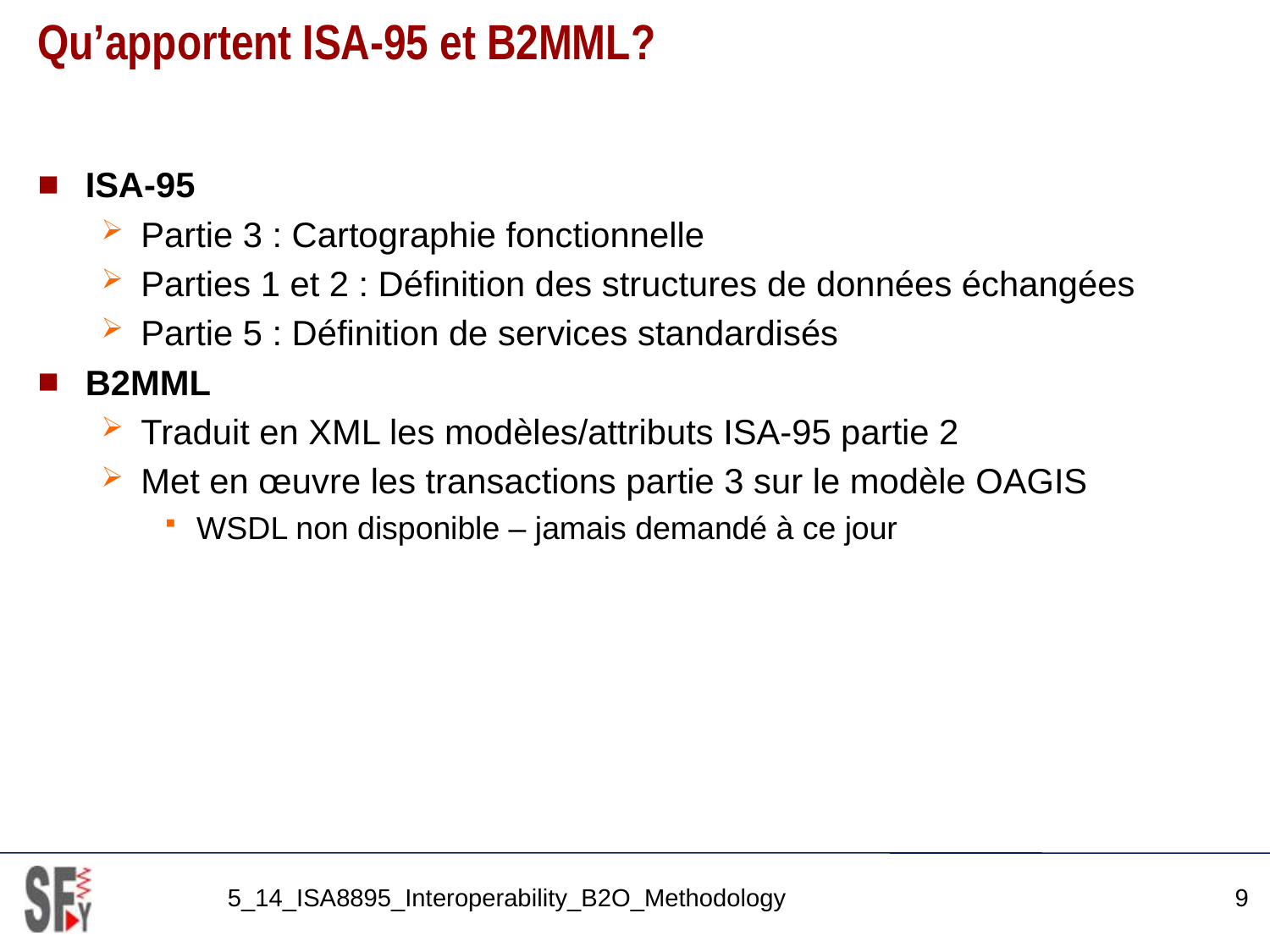

# Qu’apportent ISA-95 et B2MML?
ISA-95
Partie 3 : Cartographie fonctionnelle
Parties 1 et 2 : Définition des structures de données échangées
Partie 5 : Définition de services standardisés
B2MML
Traduit en XML les modèles/attributs ISA-95 partie 2
Met en œuvre les transactions partie 3 sur le modèle OAGIS
WSDL non disponible – jamais demandé à ce jour
5_14_ISA8895_Interoperability_B2O_Methodology
9